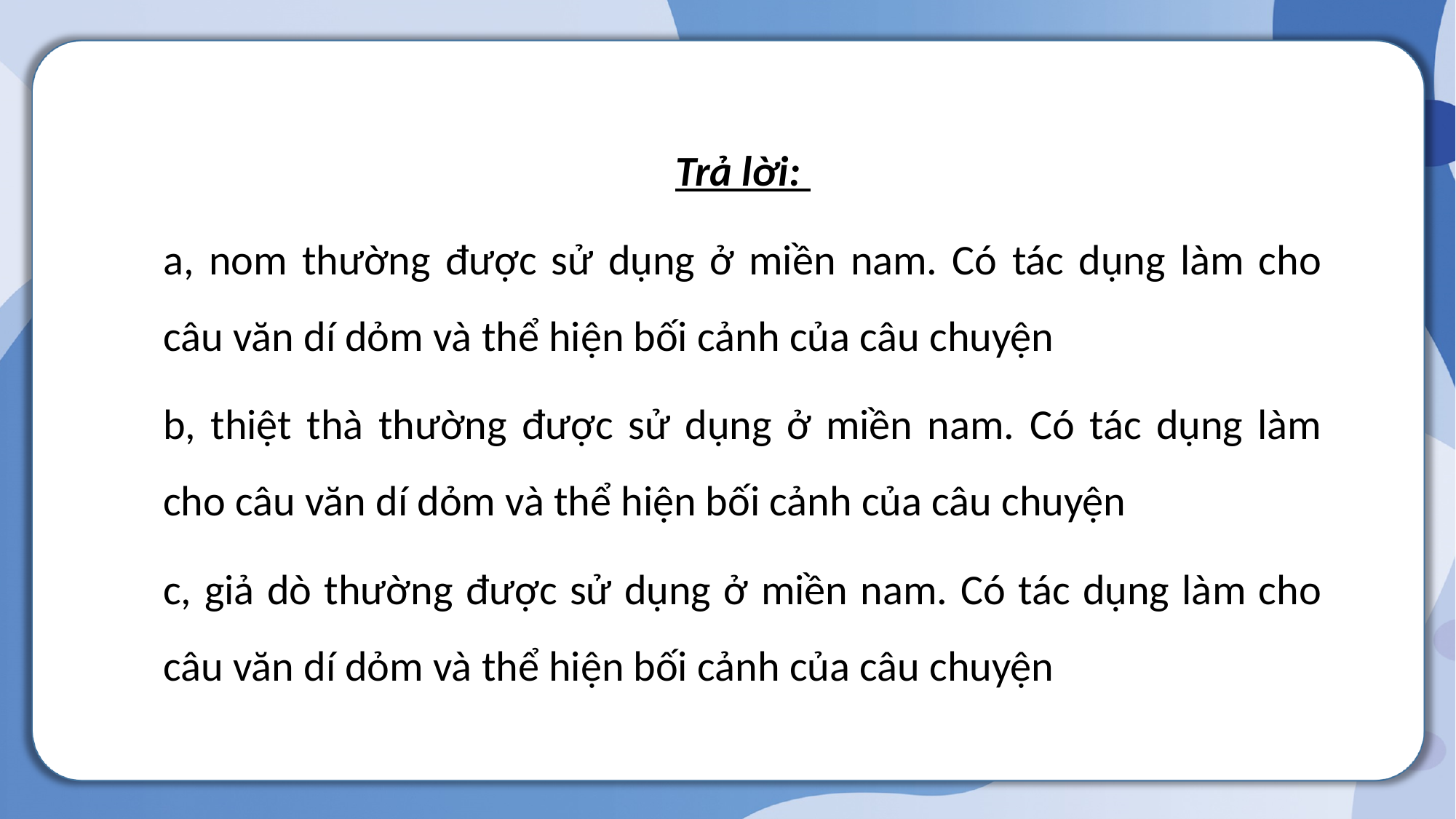

Trả lời:
a, nom thường được sử dụng ở miền nam. Có tác dụng làm cho câu văn dí dỏm và thể hiện bối cảnh của câu chuyện
b, thiệt thà thường được sử dụng ở miền nam. Có tác dụng làm cho câu văn dí dỏm và thể hiện bối cảnh của câu chuyện
c, giả dò thường được sử dụng ở miền nam. Có tác dụng làm cho câu văn dí dỏm và thể hiện bối cảnh của câu chuyện